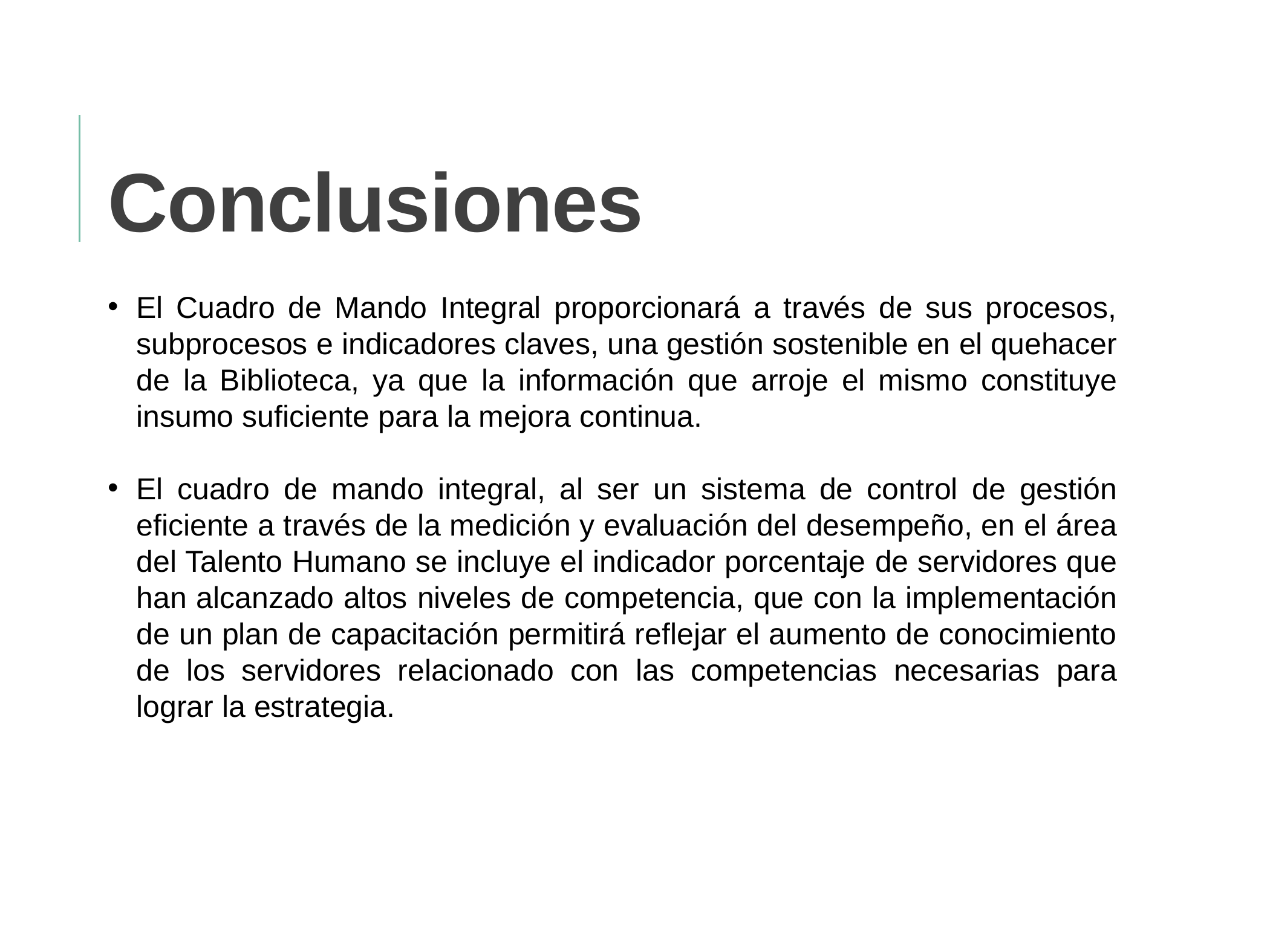

Conclusiones
El Cuadro de Mando Integral proporcionará a través de sus procesos, subprocesos e indicadores claves, una gestión sostenible en el quehacer de la Biblioteca, ya que la información que arroje el mismo constituye insumo suficiente para la mejora continua.

El cuadro de mando integral, al ser un sistema de control de gestión eficiente a través de la medición y evaluación del desempeño, en el área del Talento Humano se incluye el indicador porcentaje de servidores que han alcanzado altos niveles de competencia, que con la implementación de un plan de capacitación permitirá reflejar el aumento de conocimiento de los servidores relacionado con las competencias necesarias para lograr la estrategia.